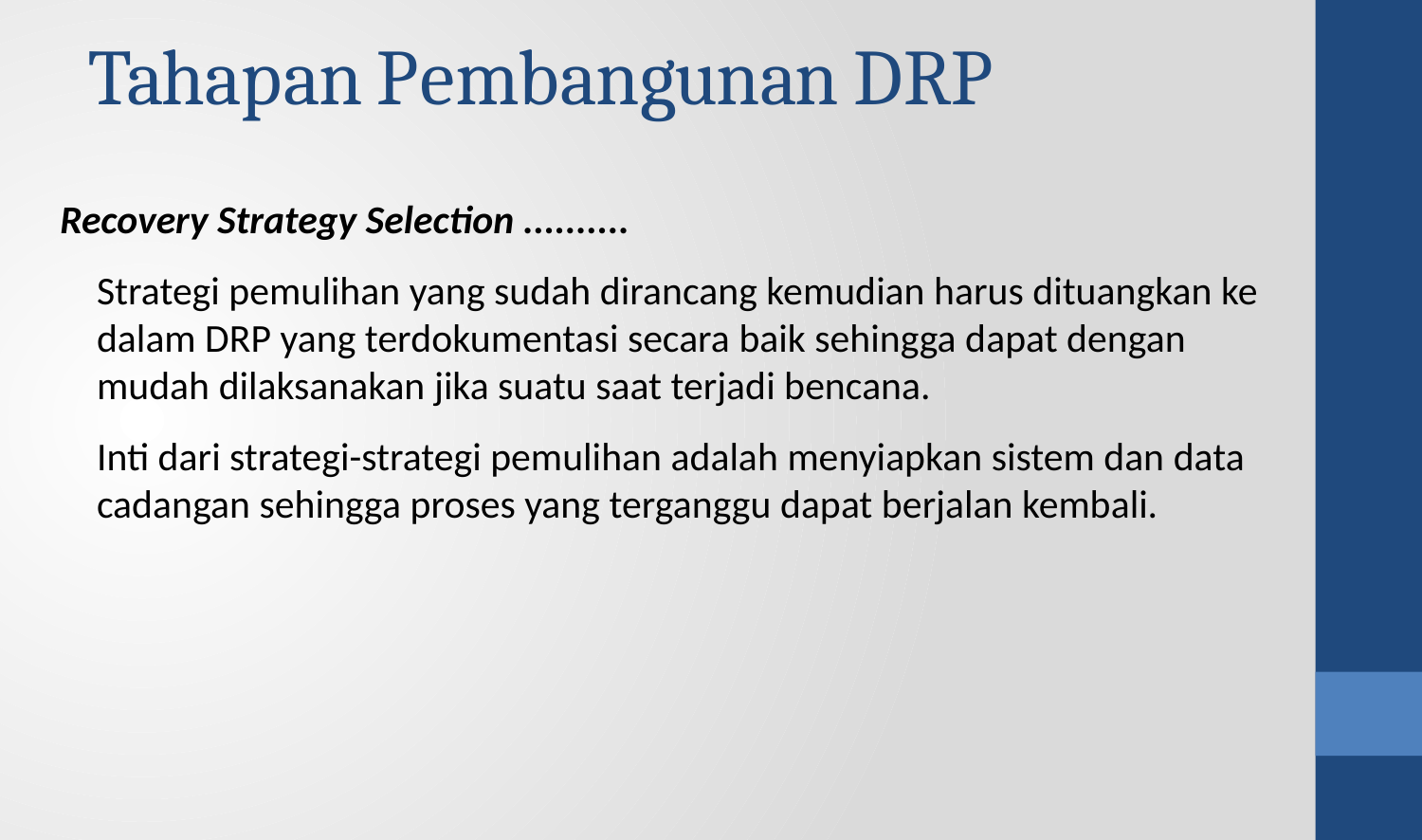

# Tahapan Pembangunan DRP
Recovery Strategy Selection ..........
Strategi pemulihan yang sudah dirancang kemudian harus dituangkan ke dalam DRP yang terdokumentasi secara baik sehingga dapat dengan mudah dilaksanakan jika suatu saat terjadi bencana.
Inti dari strategi-strategi pemulihan adalah menyiapkan sistem dan data cadangan sehingga proses yang terganggu dapat berjalan kembali.